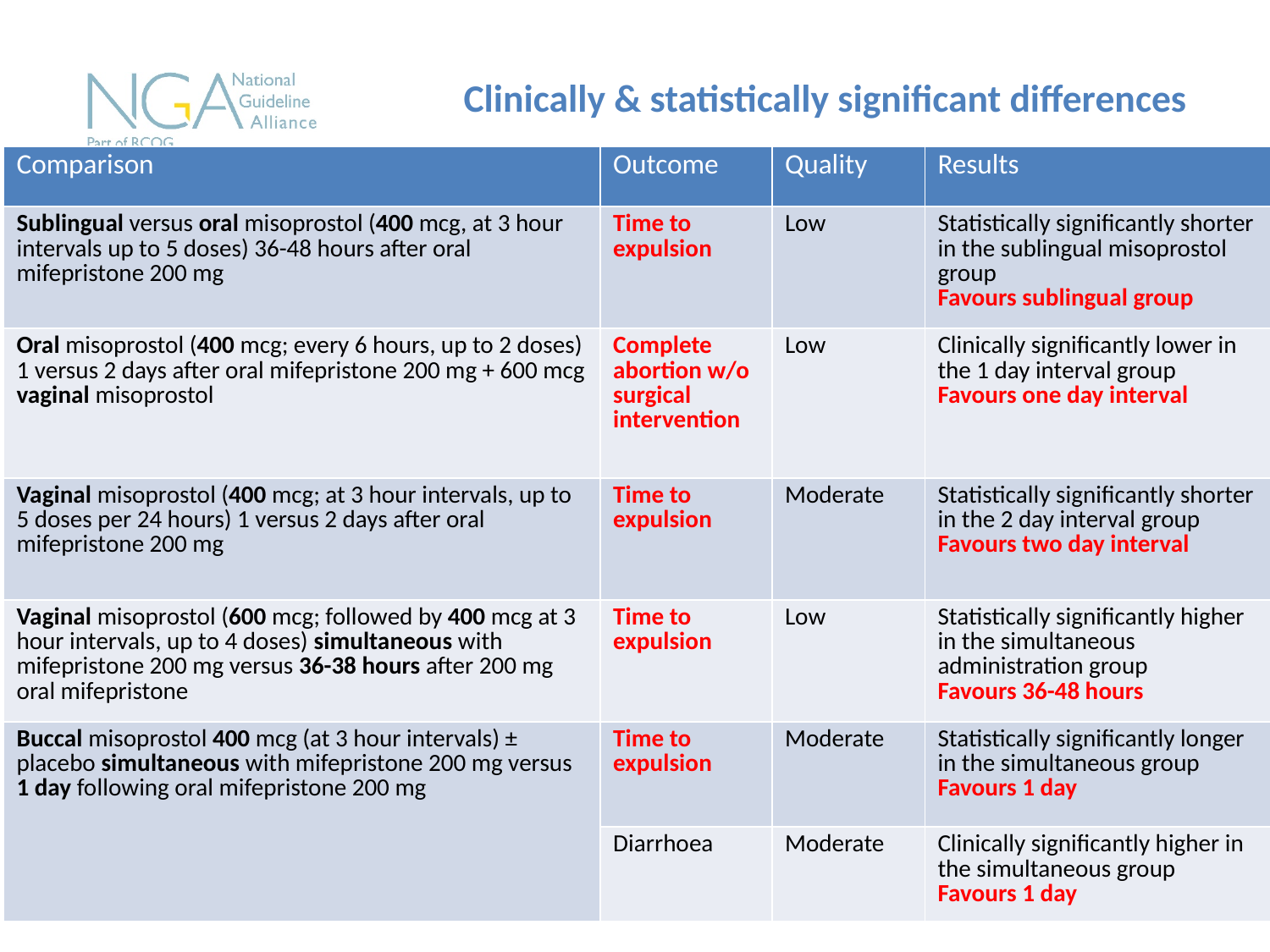

# Clinically & statistically significant differences
| Comparison | Outcome | Quality | Results |
| --- | --- | --- | --- |
| Sublingual versus oral misoprostol (400 mcg, at 3 hour intervals up to 5 doses) 36-48 hours after oral mifepristone 200 mg | Time to expulsion | Low | Statistically significantly shorter in the sublingual misoprostol group Favours sublingual group |
| Oral misoprostol (400 mcg; every 6 hours, up to 2 doses) 1 versus 2 days after oral mifepristone 200 mg + 600 mcg vaginal misoprostol | Complete abortion w/o surgical intervention | Low | Clinically significantly lower in the 1 day interval group Favours one day interval |
| Vaginal misoprostol (400 mcg; at 3 hour intervals, up to 5 doses per 24 hours) 1 versus 2 days after oral mifepristone 200 mg | Time to expulsion | Moderate | Statistically significantly shorter in the 2 day interval group Favours two day interval |
| Vaginal misoprostol (600 mcg; followed by 400 mcg at 3 hour intervals, up to 4 doses) simultaneous with mifepristone 200 mg versus 36-38 hours after 200 mg oral mifepristone | Time to expulsion | Low | Statistically significantly higher in the simultaneous administration group Favours 36-48 hours |
| Buccal misoprostol 400 mcg (at 3 hour intervals) ± placebo simultaneous with mifepristone 200 mg versus 1 day following oral mifepristone 200 mg | Time to expulsion | Moderate | Statistically significantly longer in the simultaneous group Favours 1 day |
|  | Diarrhoea | Moderate | Clinically significantly higher in the simultaneous group Favours 1 day |